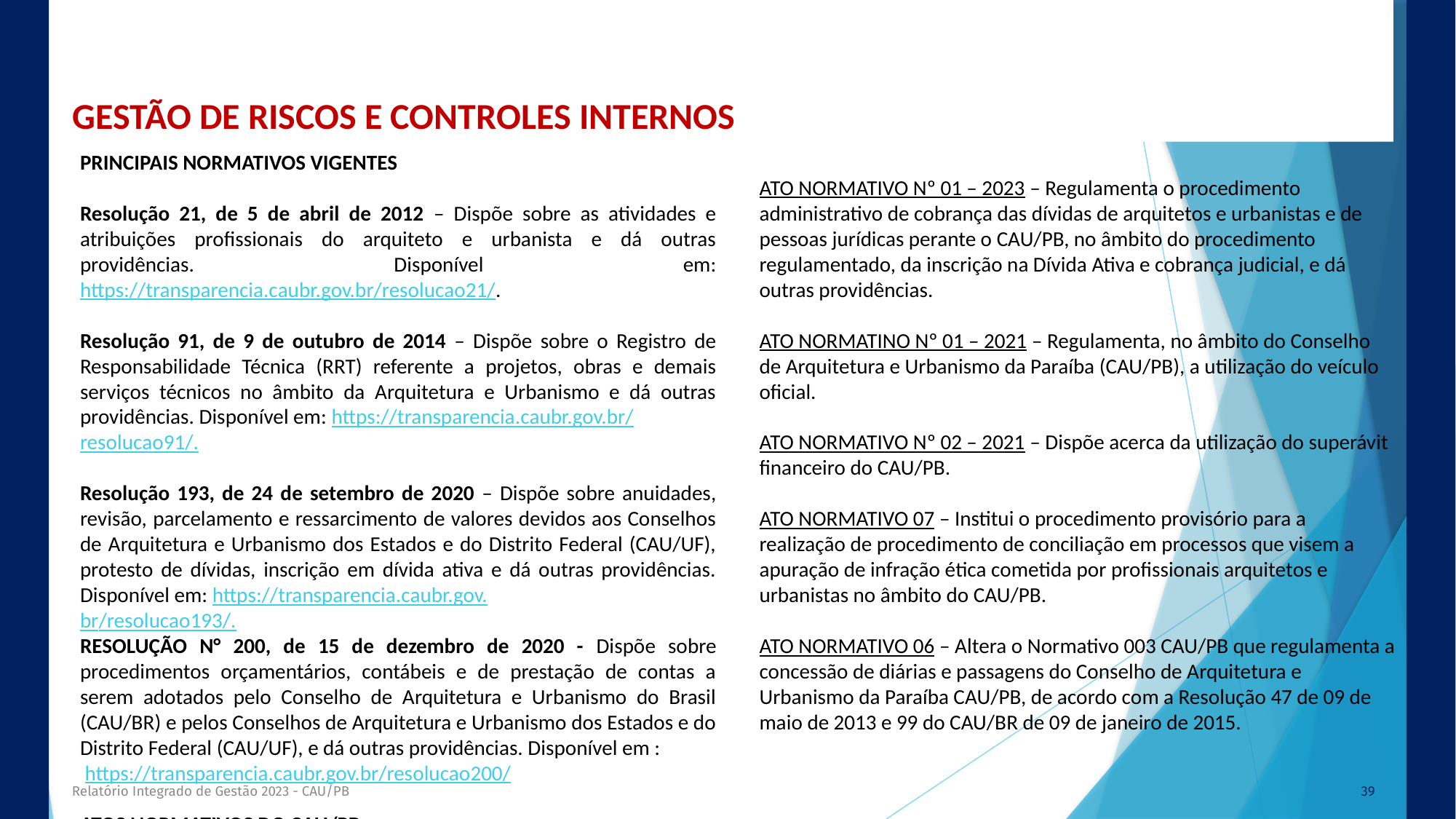

GESTÃO DE RISCOS E CONTROLES INTERNOS

PRINCIPAIS NORMATIVOS VIGENTES

Resolução 21, de 5 de abril de 2012 – Dispõe sobre as atividades e atribuições profissionais do arquiteto e urbanista e dá outras providências. Disponível em: https://transparencia.caubr.gov.br/resolucao21/.

Resolução 91, de 9 de outubro de 2014 – Dispõe sobre o Registro de Responsabilidade Técnica (RRT) referente a projetos, obras e demais serviços técnicos no âmbito da Arquitetura e Urbanismo e dá outras providências. Disponível em: https://transparencia.caubr.gov.br/
resolucao91/.

Resolução 193, de 24 de setembro de 2020 – Dispõe sobre anuidades, revisão, parcelamento e ressarcimento de valores devidos aos Conselhos de Arquitetura e Urbanismo dos Estados e do Distrito Federal (CAU/UF), protesto de dívidas, inscrição em dívida ativa e dá outras providências. Disponível em: https://transparencia.caubr.gov.
br/resolucao193/.
RESOLUÇÃO N° 200, de 15 de dezembro de 2020 - Dispõe sobre procedimentos orçamentários, contábeis e de prestação de contas a serem adotados pelo Conselho de Arquitetura e Urbanismo do Brasil (CAU/BR) e pelos Conselhos de Arquitetura e Urbanismo dos Estados e do Distrito Federal (CAU/UF), e dá outras providências. Disponível em :
 https://transparencia.caubr.gov.br/resolucao200/

ATOS NORMATIVOS DO CAU/PB

ATO NORMATIVO Nº 01 – 2023 – Regulamenta o procedimento administrativo de cobrança das dívidas de arquitetos e urbanistas e de pessoas jurídicas perante o CAU/PB, no âmbito do procedimento regulamentado, da inscrição na Dívida Ativa e cobrança judicial, e dá outras providências.

ATO NORMATINO Nº 01 – 2021 – Regulamenta, no âmbito do Conselho de Arquitetura e Urbanismo da Paraíba (CAU/PB), a utilização do veículo oficial.

ATO NORMATIVO Nº 02 – 2021 – Dispõe acerca da utilização do superávit financeiro do CAU/PB.

ATO NORMATIVO 07 – Institui o procedimento provisório para a realização de procedimento de conciliação em processos que visem a apuração de infração ética cometida por profissionais arquitetos e urbanistas no âmbito do CAU/PB.

ATO NORMATIVO 06 – Altera o Normativo 003 CAU/PB que regulamenta a concessão de diárias e passagens do Conselho de Arquitetura e Urbanismo da Paraíba CAU/PB, de acordo com a Resolução 47 de 09 de maio de 2013 e 99 do CAU/BR de 09 de janeiro de 2015.

Relatório Integrado de Gestão 2023 - CAU/PB
39